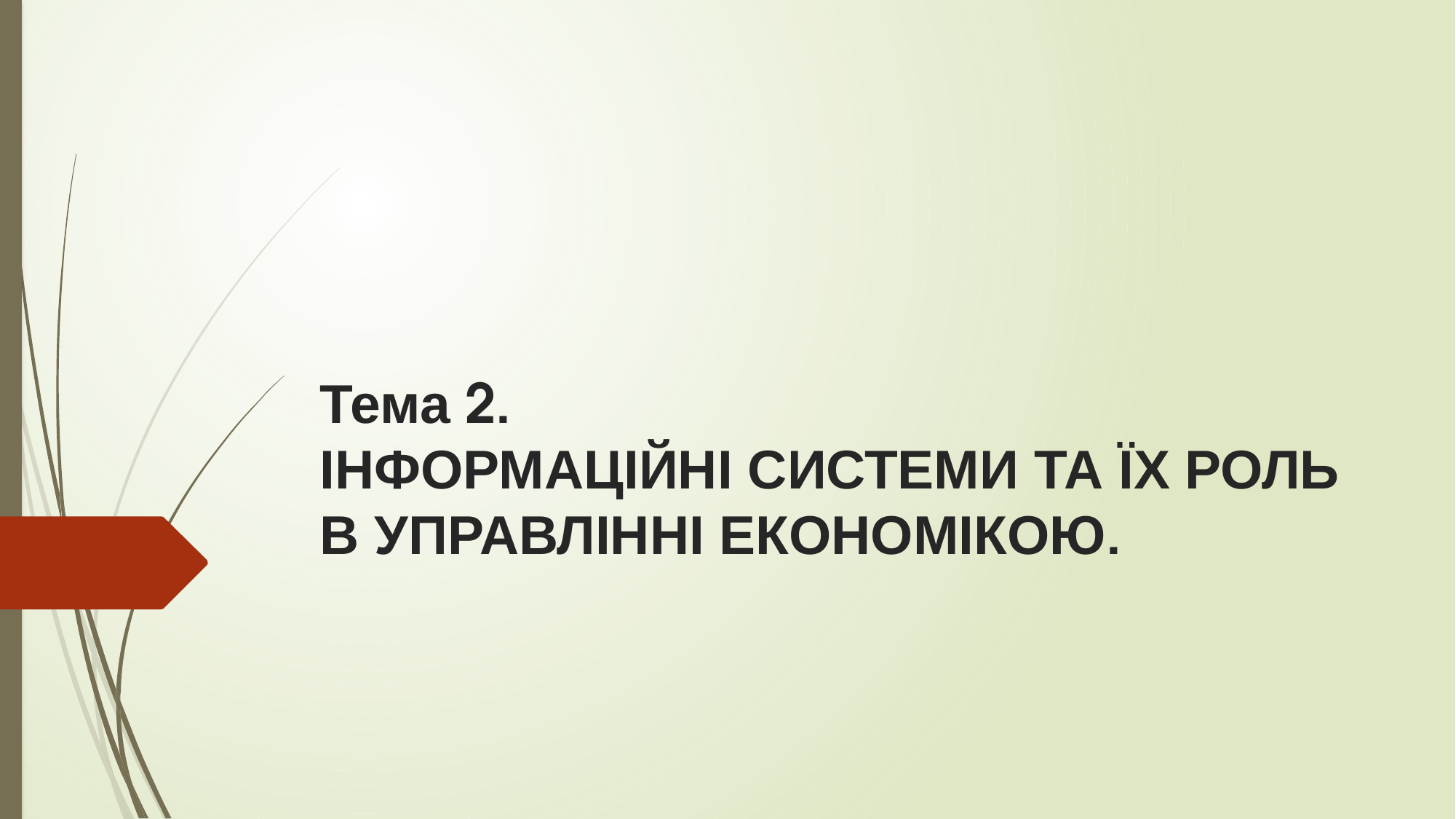

# Тема 2. ІНФОРМАЦІЙНІ СИСТЕМИ ТА ЇХ РОЛЬ В УПРАВЛІННІ ЕКОНОМІКОЮ.